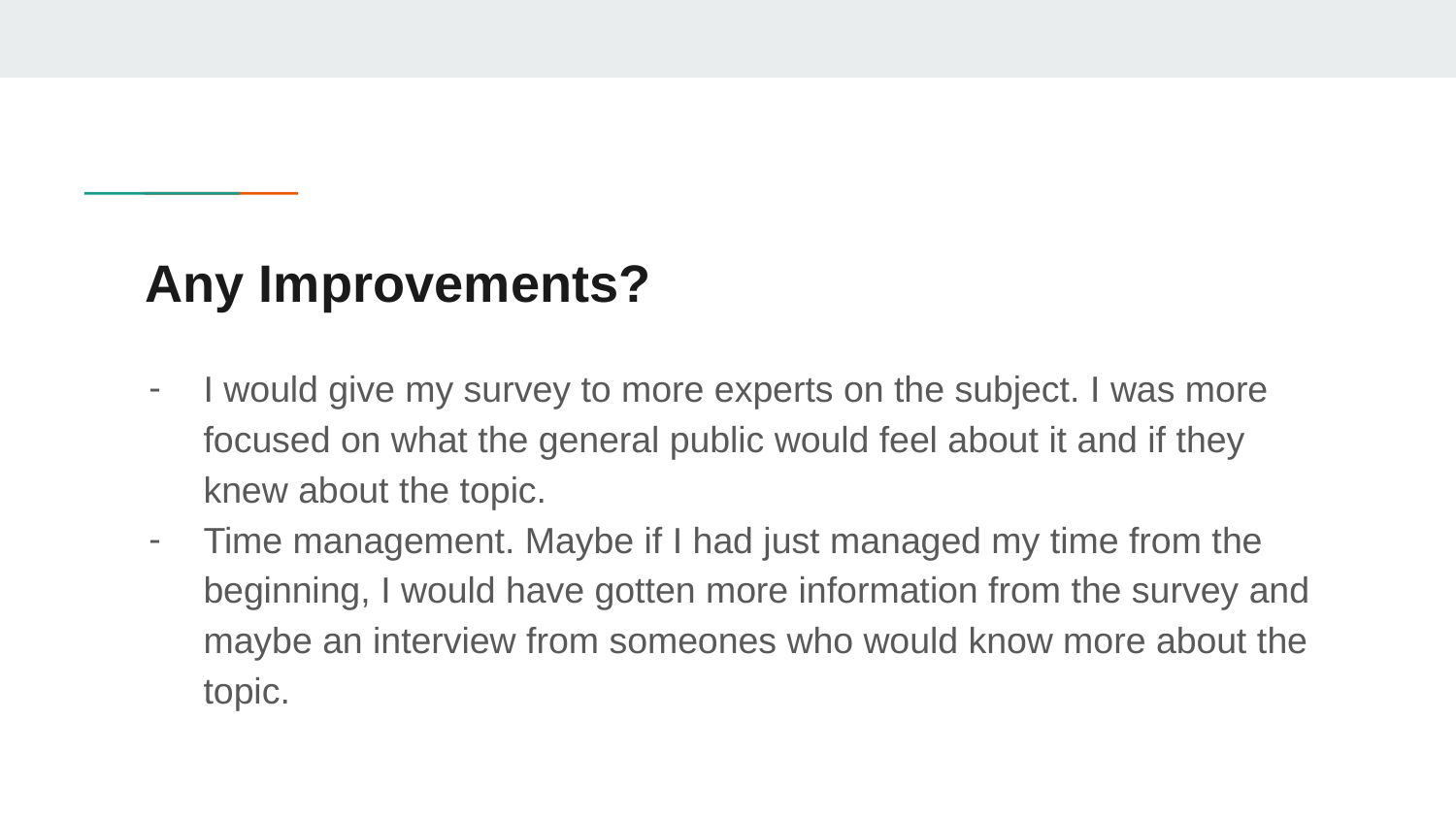

# Any Improvements?
I would give my survey to more experts on the subject. I was more focused on what the general public would feel about it and if they knew about the topic.
Time management. Maybe if I had just managed my time from the beginning, I would have gotten more information from the survey and maybe an interview from someones who would know more about the topic.